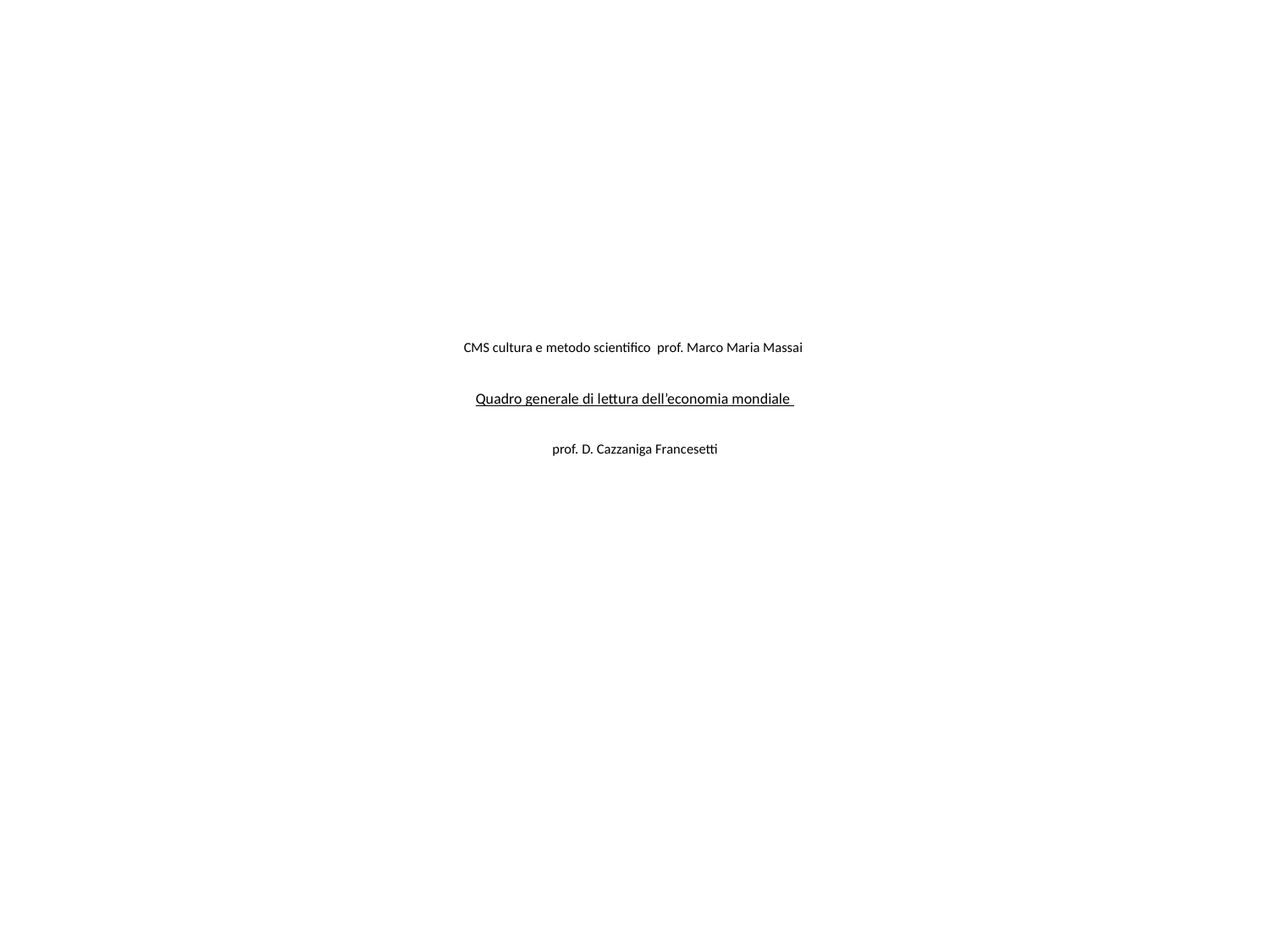

# CMS cultura e metodo scientifico  prof. Marco Maria Massai Quadro generale di lettura dell’economia mondiale prof. D. Cazzaniga Francesetti